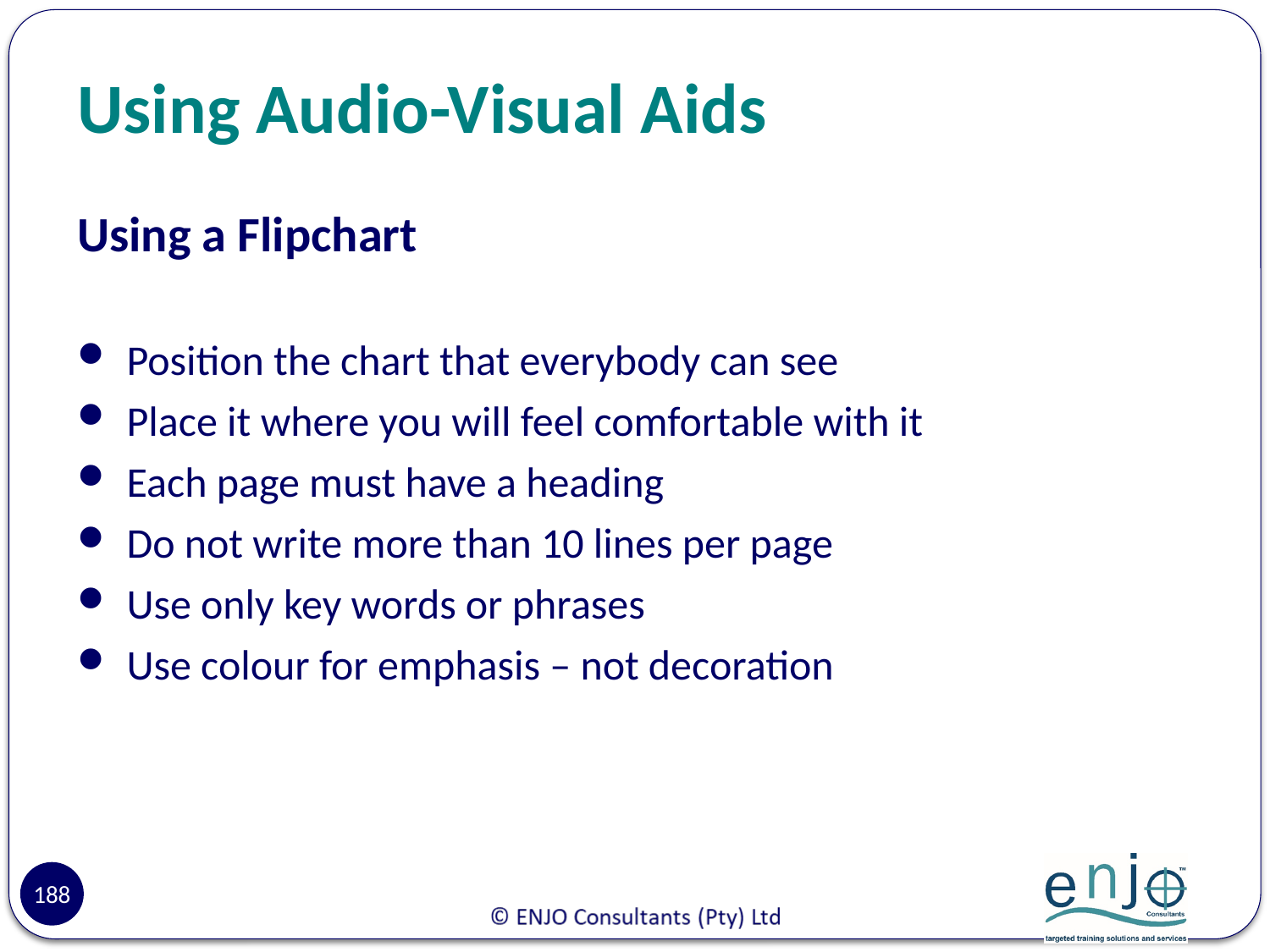

# Using Audio-Visual Aids
Using a Flipchart

Position the chart that everybody can see
Place it where you will feel comfortable with it
Each page must have a heading
Do not write more than 10 lines per page
Use only key words or phrases
Use colour for emphasis – not decoration

188